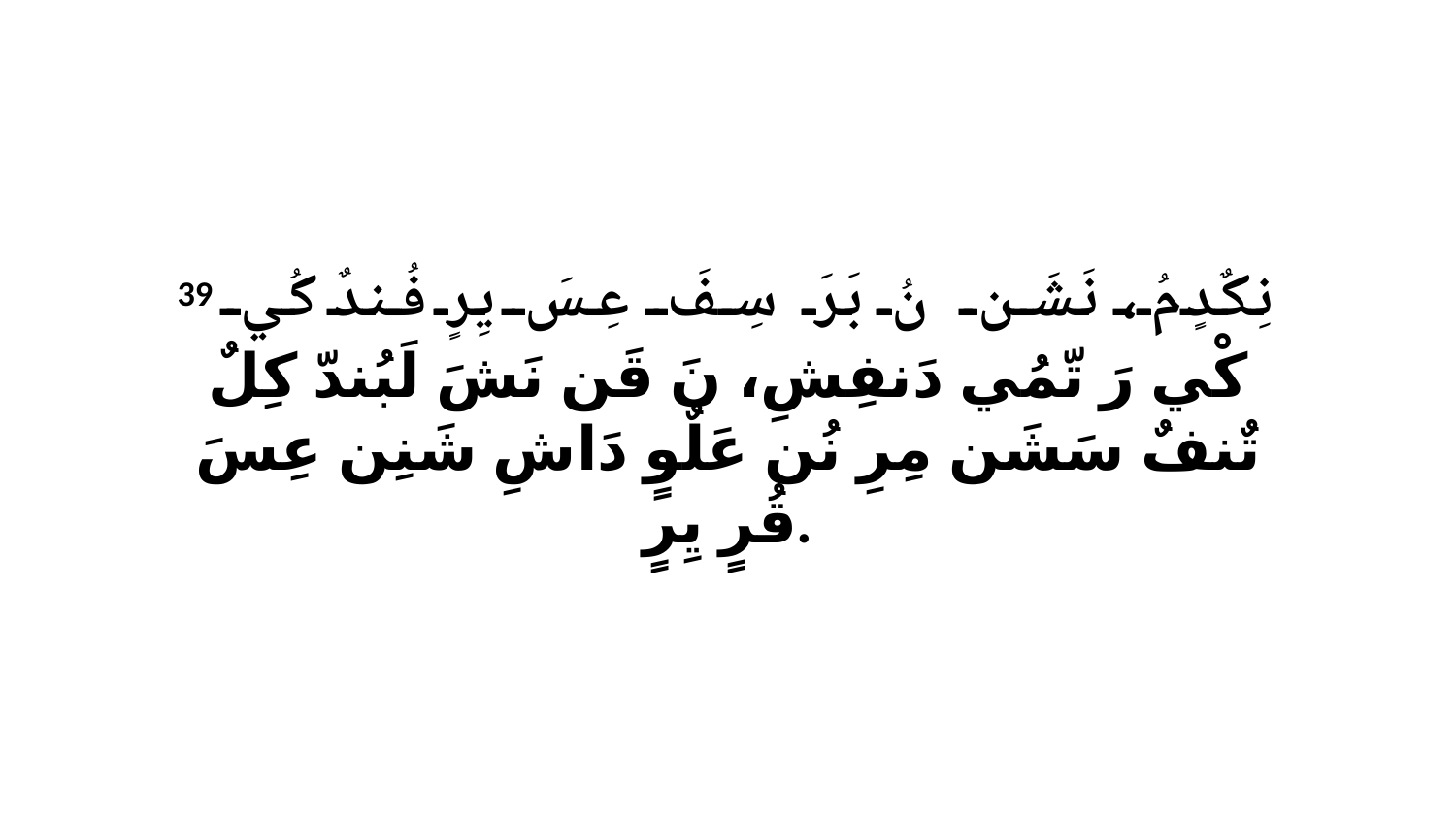

39 نِكٌدٍ مُ، نَشَن نُ بَرَ سِفَ عِسَ يِرٍ فُندٌ كُي كْي رَ تّمُي دَنفِشِ، نَ قَن نَشَ لَبُندّ كِلٌ تٌنفٌ سَشَن مِرِ نُن عَلٌوٍ دَاشِ شَنِن عِسَ قُرٍ يِرٍ.